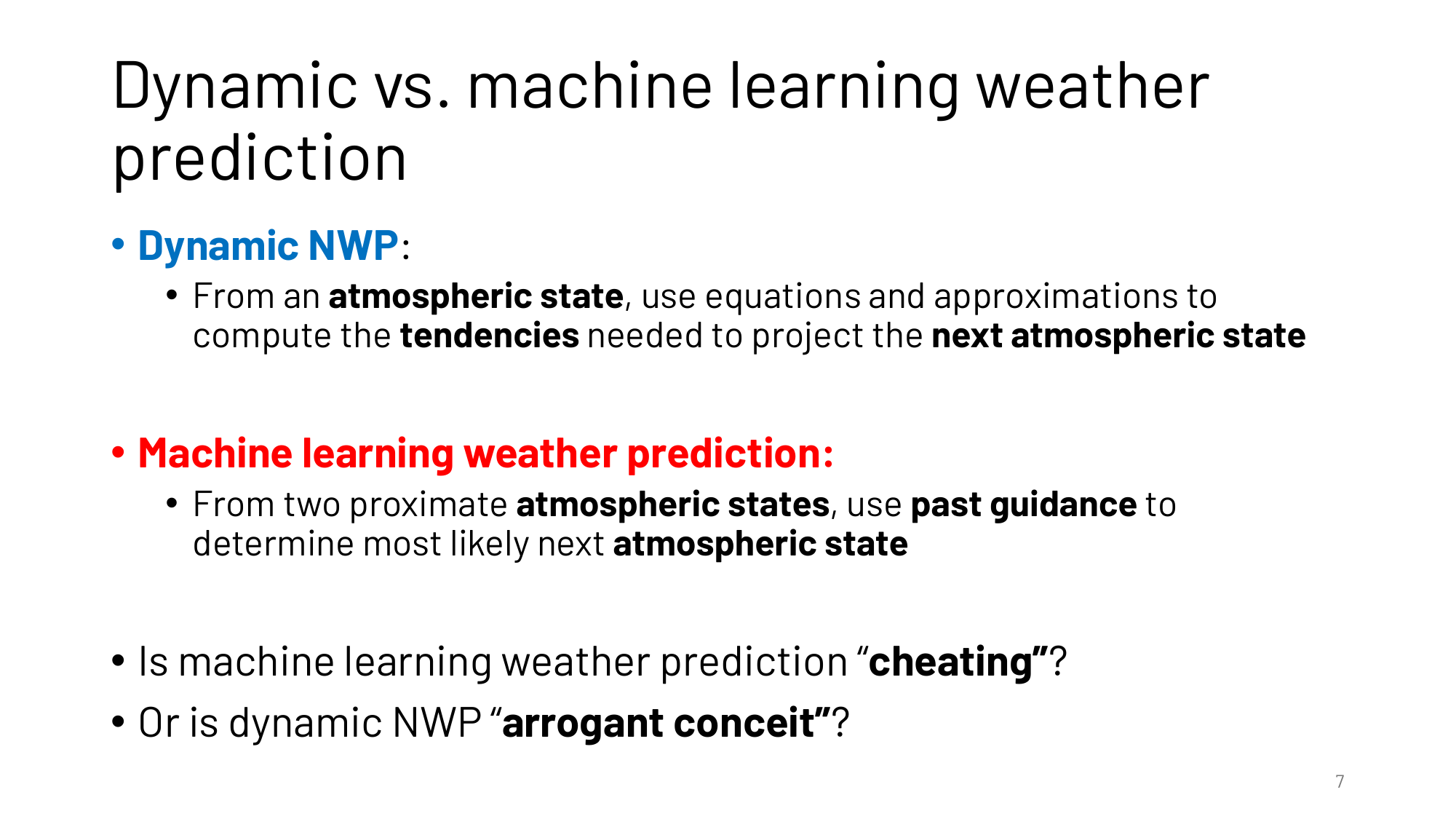

# Dynamic vs. machine learning weather prediction
Dynamic NWP:
From an atmospheric state, use equations and approximations to compute the tendencies needed to project the next atmospheric state

Machine learning weather prediction:
From two proximate atmospheric states, use past guidance to determine most likely next atmospheric state

Is machine learning weather prediction “cheating”?
Or is dynamic NWP “arrogant conceit”?
7